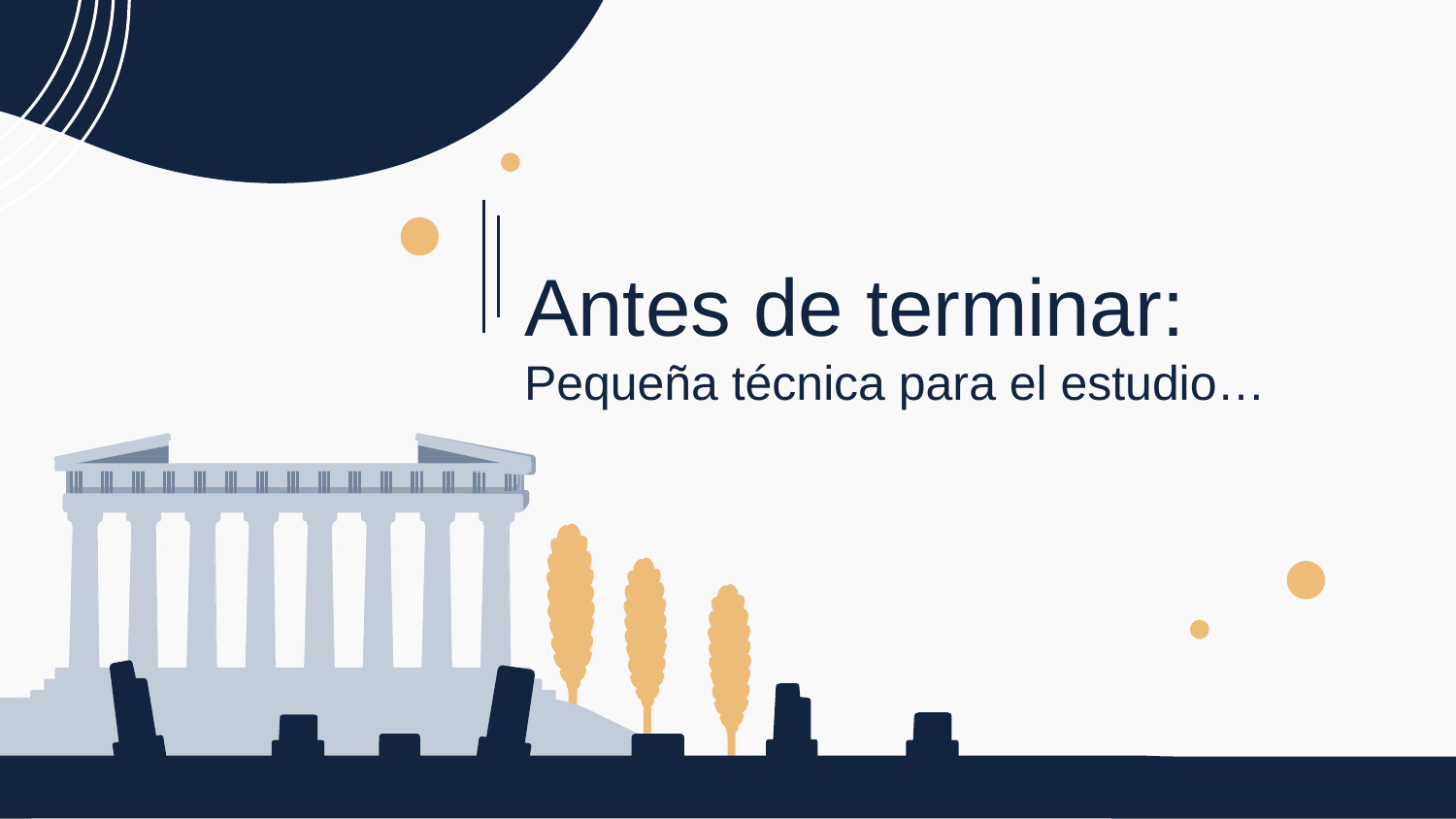

# Antes de terminar: Pequeña técnica para el estudio…